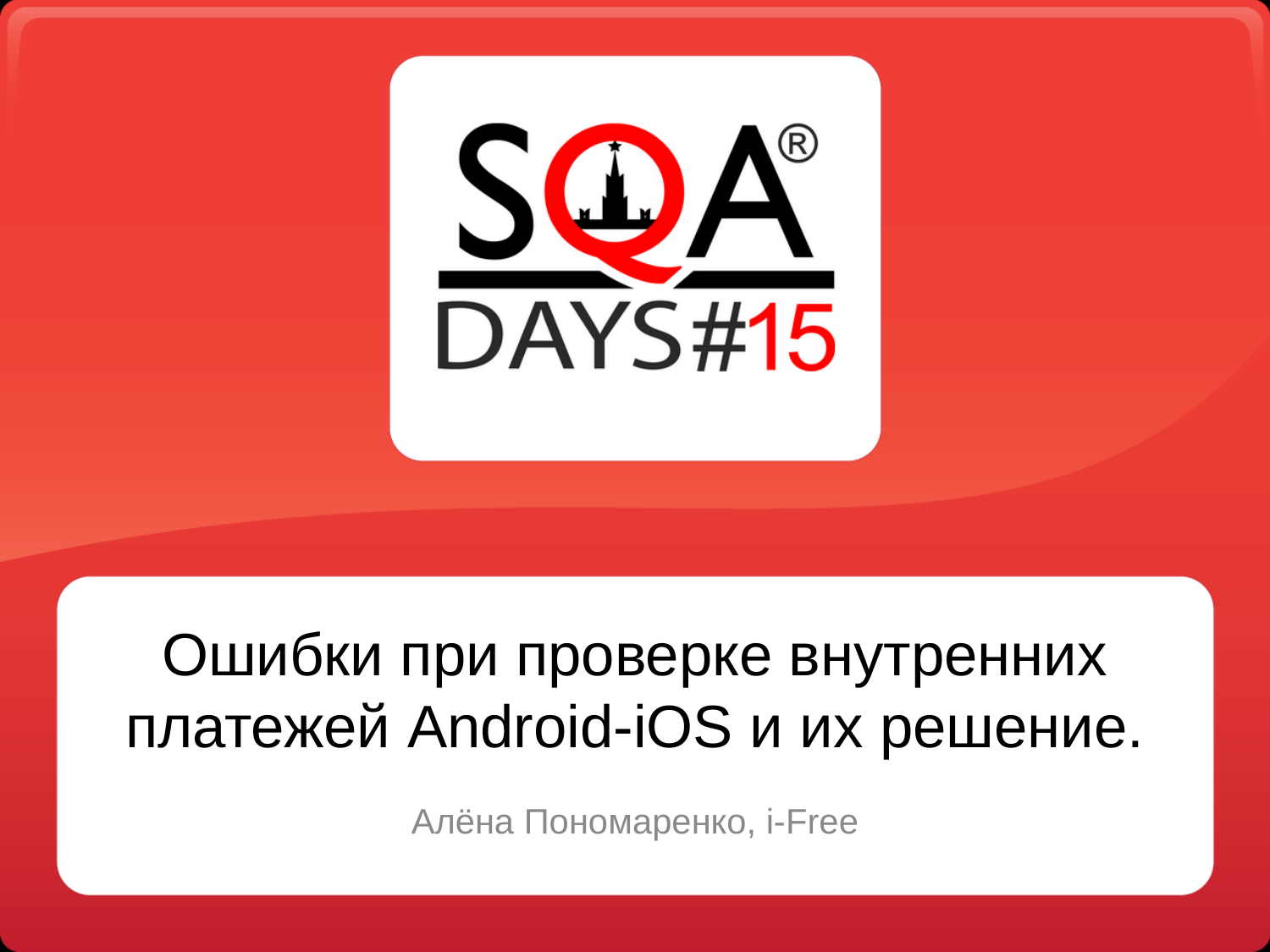

# Ошибки при проверке внутренних платежей Android-iOS и их решение.
Алёна Пономаренко, i-Free